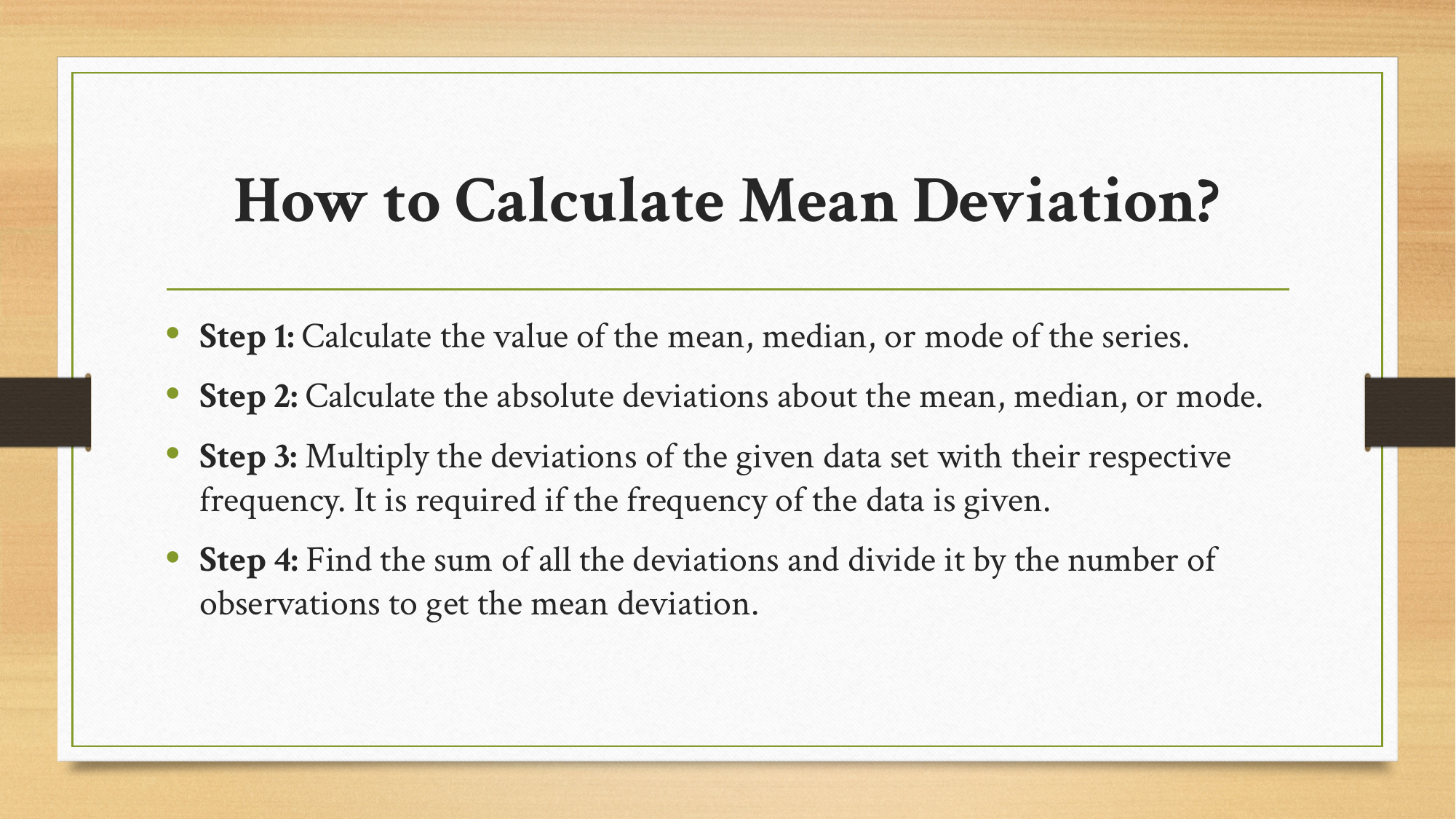

# How to Calculate Mean Deviation?
Step 1: Calculate the value of the mean, median, or mode of the series.
Step 2: Calculate the absolute deviations about the mean, median, or mode.
Step 3: Multiply the deviations of the given data set with their respective frequency. It is required if the frequency of the data is given.
Step 4: Find the sum of all the deviations and divide it by the number of observations to get the mean deviation.